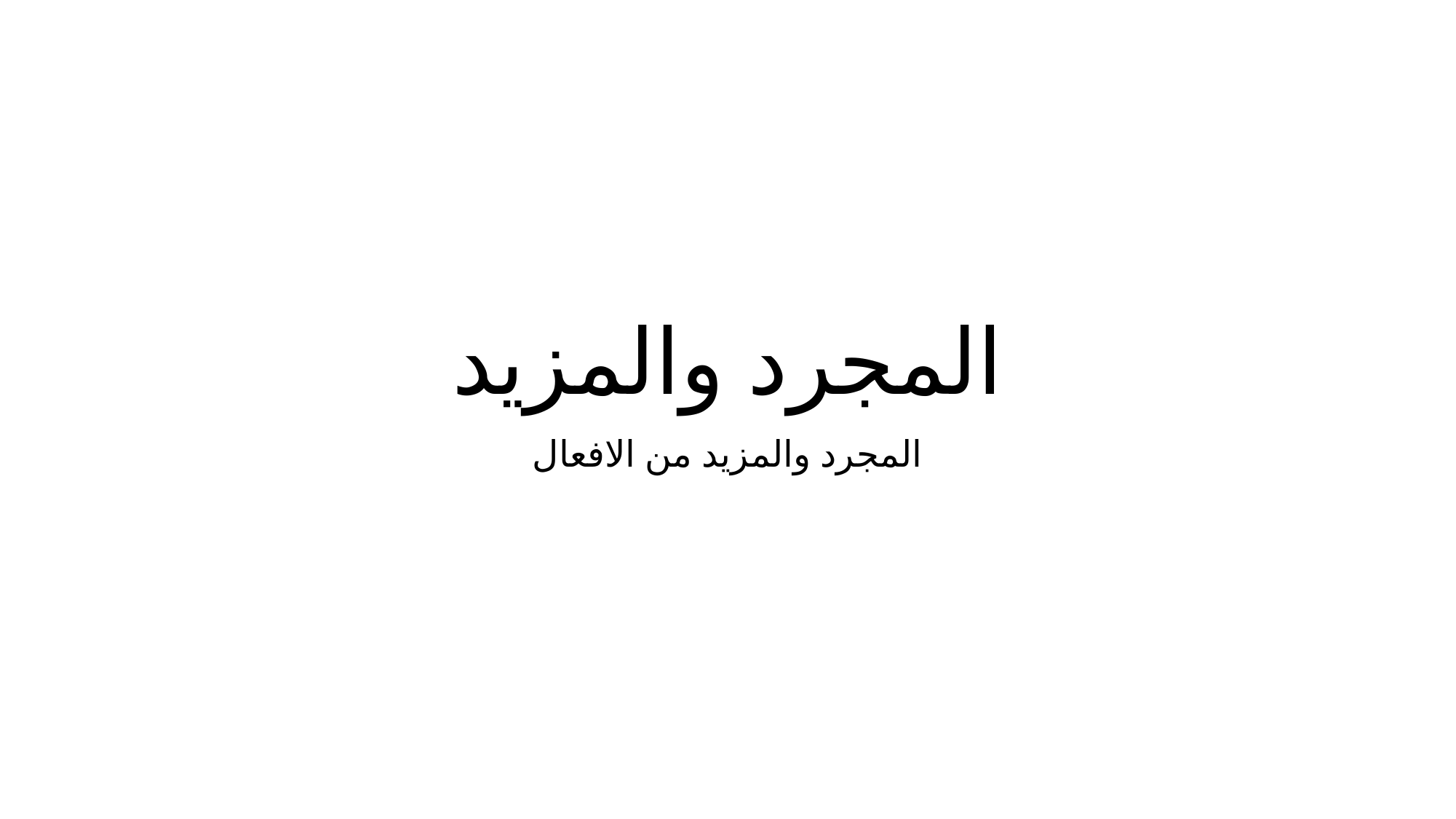

# المجرد والمزيد
المجرد والمزيد من الافعال